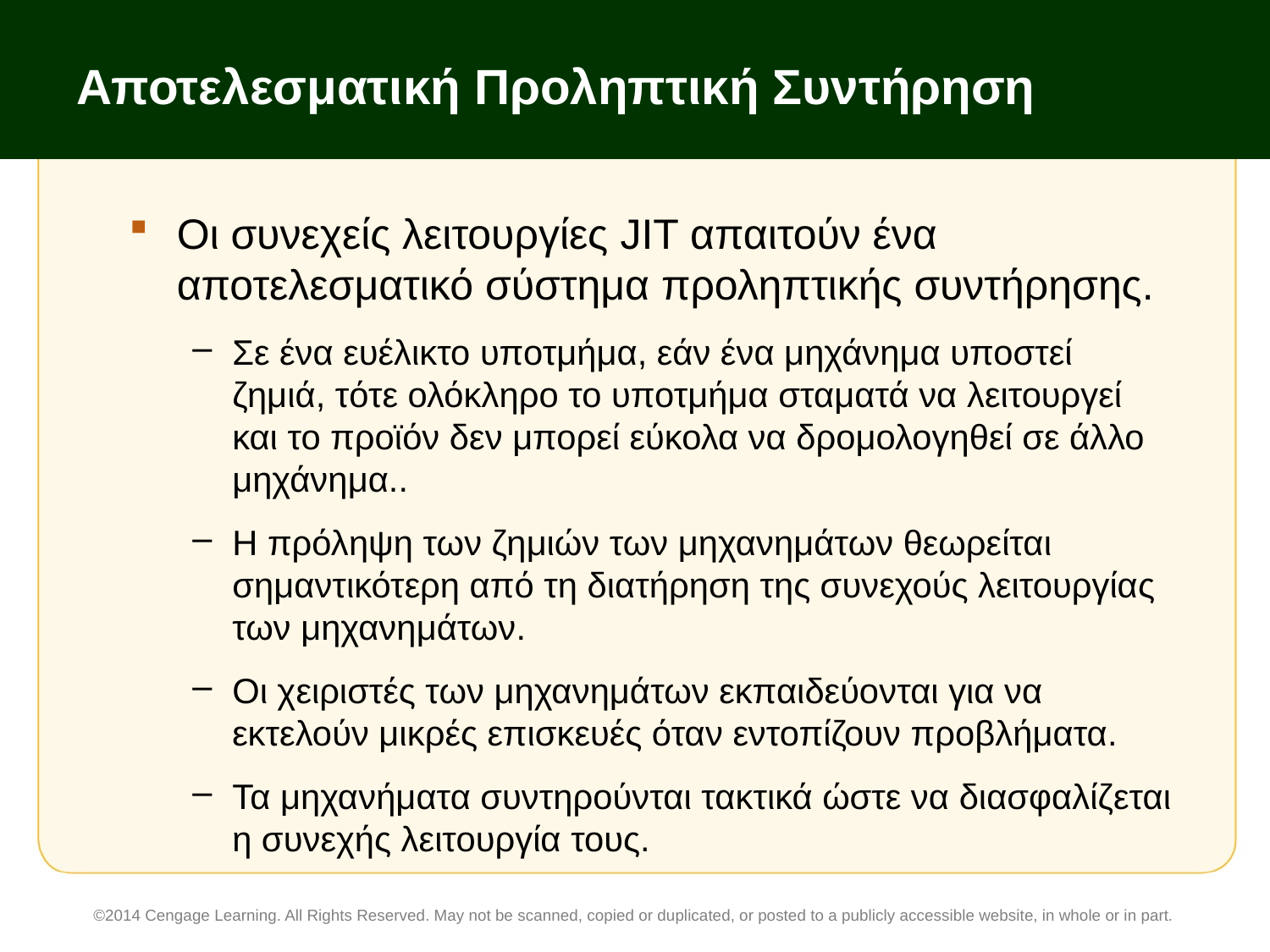

# Αποτελεσματική Προληπτική Συντήρηση
Οι συνεχείς λειτουργίες JIT απαιτούν ένα αποτελεσματικό σύστημα προληπτικής συντήρησης.
Σε ένα ευέλικτο υποτμήμα, εάν ένα μηχάνημα υποστεί ζημιά, τότε ολόκληρο το υποτμήμα σταματά να λειτουργεί και το προϊόν δεν μπορεί εύκολα να δρομολογηθεί σε άλλο μηχάνημα..
Η πρόληψη των ζημιών των μηχανημάτων θεωρείται σημαντικότερη από τη διατήρηση της συνεχούς λειτουργίας των μηχανημάτων.
Οι χειριστές των μηχανημάτων εκπαιδεύονται για να εκτελούν μικρές επισκευές όταν εντοπίζουν προβλήματα.
Τα μηχανήματα συντηρούνται τακτικά ώστε να διασφαλίζεται η συνεχής λειτουργία τους.
©2014 Cengage Learning. All Rights Reserved. May not be scanned, copied or duplicated, or posted to a publicly accessible website, in whole or in part.